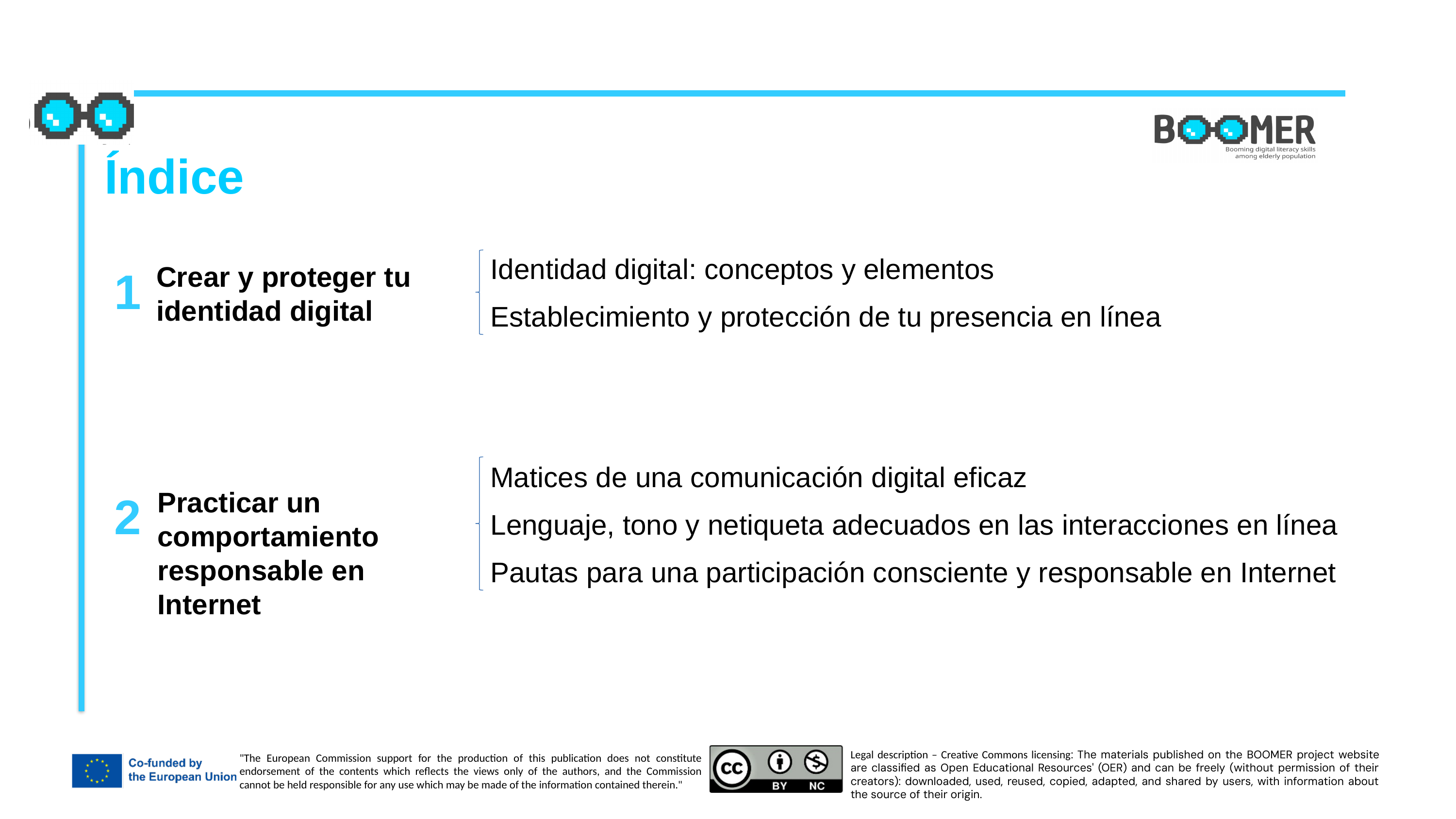

Índice
Identidad digital: conceptos y elementos

Crear y proteger tu identidad digital
1
Establecimiento y protección de tu presencia en línea
Matices de una comunicación digital eficaz

Practicar un comportamiento responsable en Internet
2
Lenguaje, tono y netiqueta adecuados en las interacciones en línea
Pautas para una participación consciente y responsable en Internet